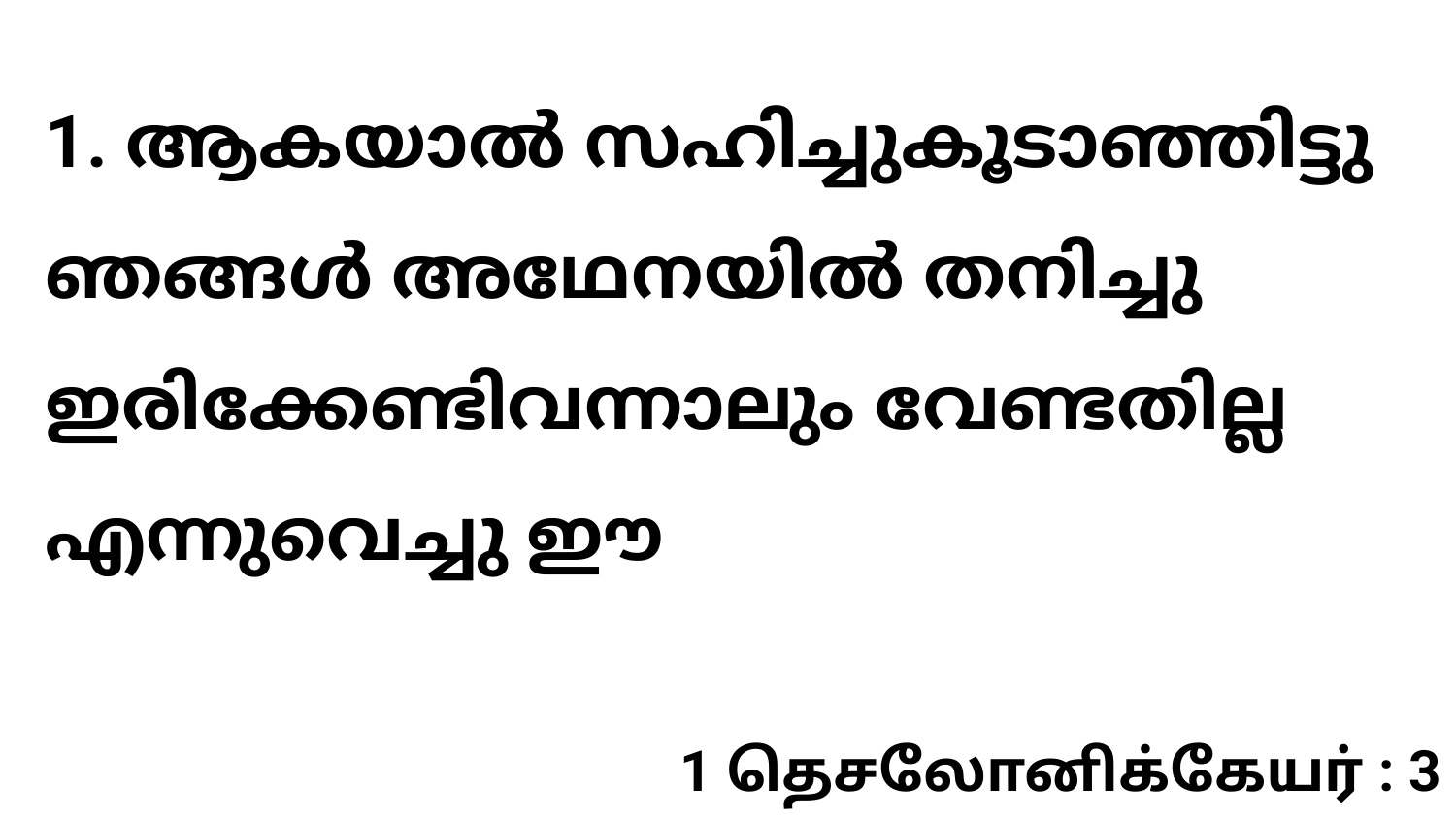

1. ആകയാൽ സഹിച്ചുകൂടാഞ്ഞിട്ടു ഞങ്ങൾ അഥേനയിൽ തനിച്ചു ഇരിക്കേണ്ടിവന്നാലും വേണ്ടതില്ല എന്നുവെച്ചു ഈ
1 தெசலோனிக்கேயர் : 3